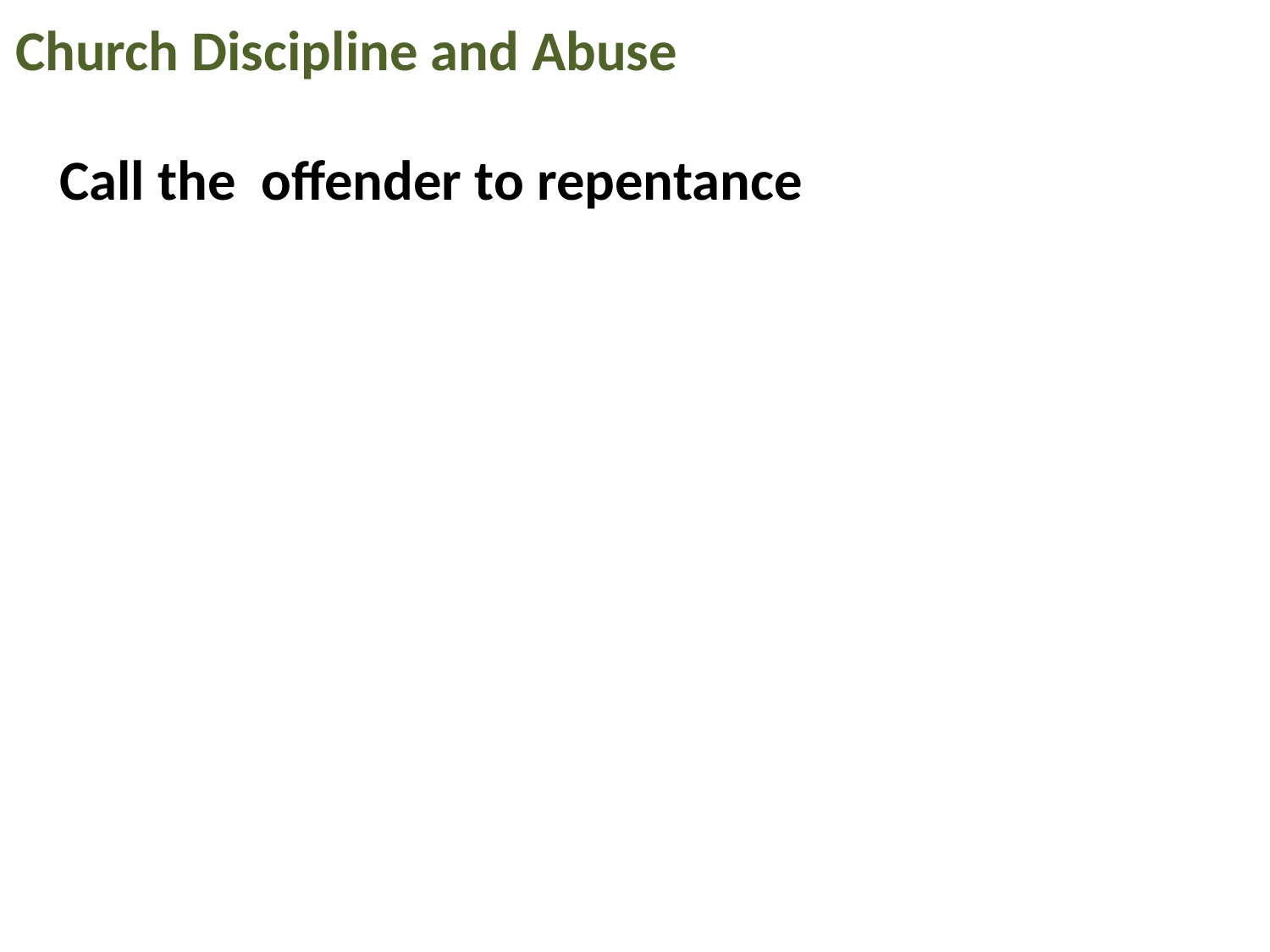

Church Discipline and Abuse

Call the  offender to repentance